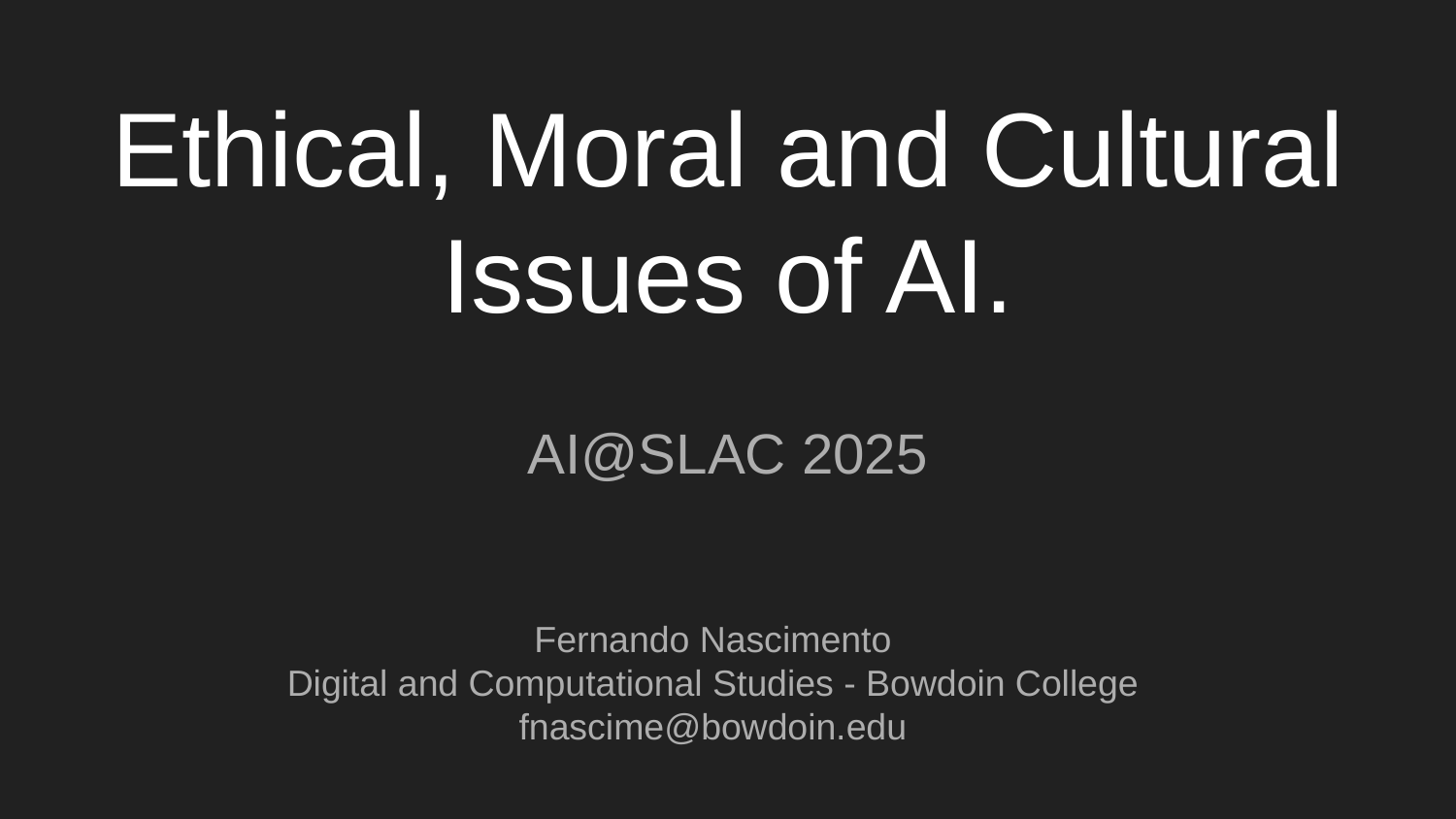

# Ethical, Moral and Cultural Issues of AI.
AI@SLAC 2025
Fernando Nascimento
Digital and Computational Studies - Bowdoin College
fnascime@bowdoin.edu